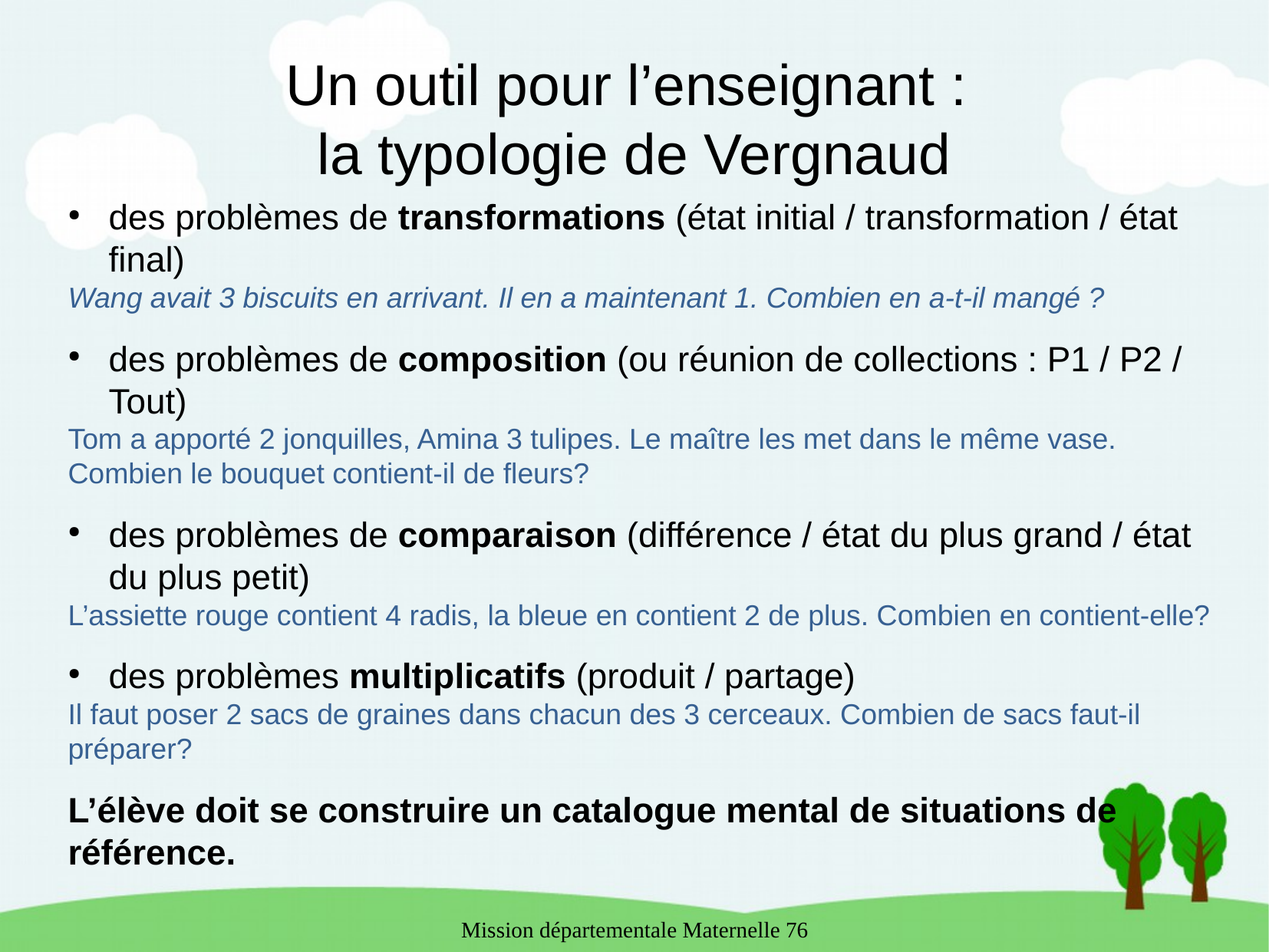

Un outil pour l’enseignant :
la typologie de Vergnaud
des problèmes de transformations (état initial / transformation / état final)
Wang avait 3 biscuits en arrivant. Il en a maintenant 1. Combien en a-t-il mangé ?
des problèmes de composition (ou réunion de collections : P1 / P2 / Tout)
Tom a apporté 2 jonquilles, Amina 3 tulipes. Le maître les met dans le même vase. Combien le bouquet contient-il de fleurs?
des problèmes de comparaison (différence / état du plus grand / état du plus petit)
L’assiette rouge contient 4 radis, la bleue en contient 2 de plus. Combien en contient-elle?
des problèmes multiplicatifs (produit / partage)
Il faut poser 2 sacs de graines dans chacun des 3 cerceaux. Combien de sacs faut-il préparer?
L’élève doit se construire un catalogue mental de situations de référence.

Mission départementale Maternelle 76